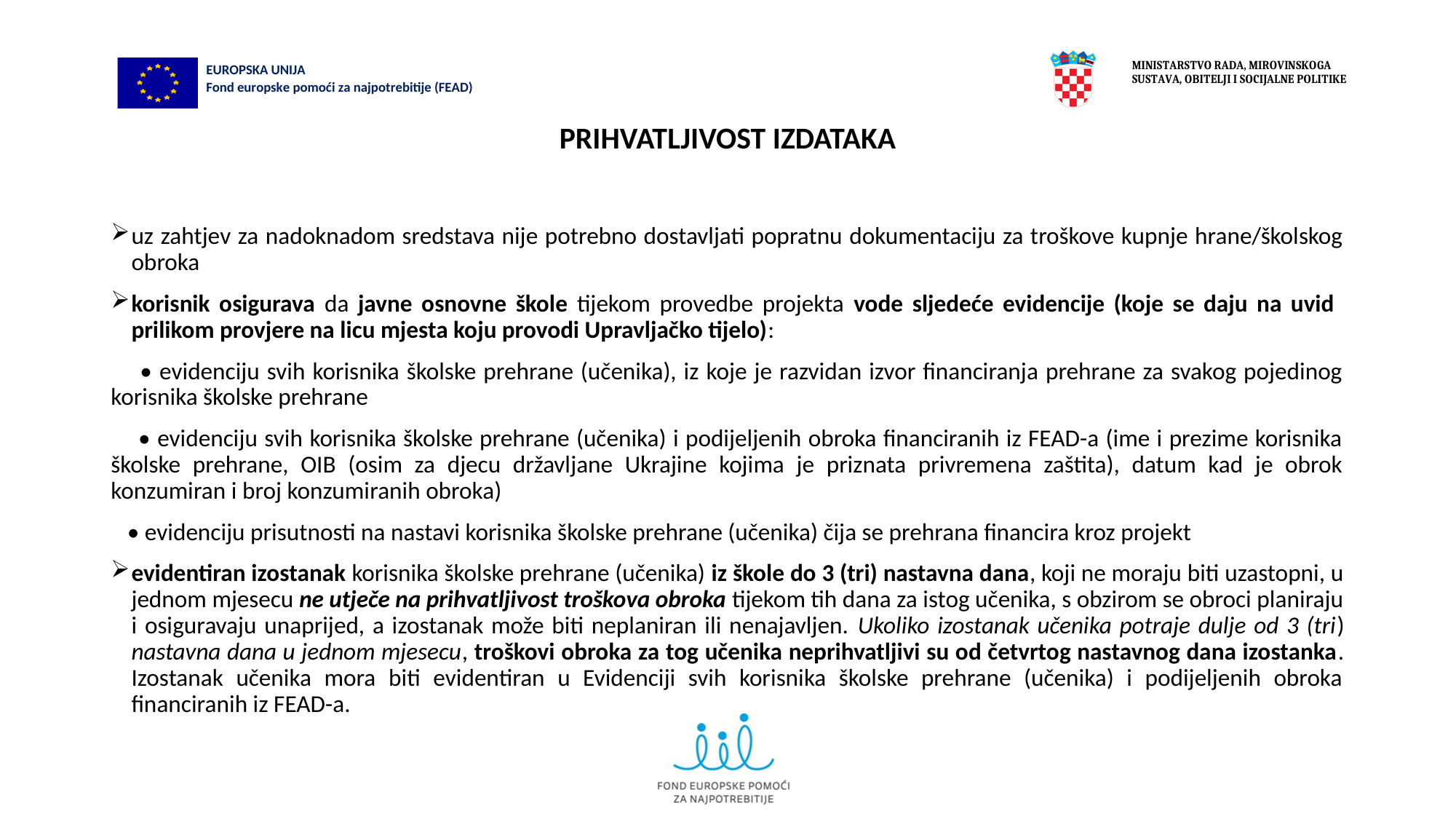

# PRIHVATLJIVOST IZDATAKA
uz zahtjev za nadoknadom sredstava nije potrebno dostavljati popratnu dokumentaciju za troškove kupnje hrane/školskog obroka
korisnik osigurava da javne osnovne škole tijekom provedbe projekta vode sljedeće evidencije (koje se daju na uvid  prilikom provjere na licu mjesta koju provodi Upravljačko tijelo):
    • evidenciju svih korisnika školske prehrane (učenika), iz koje je razvidan izvor financiranja prehrane za svakog pojedinog korisnika školske prehrane
    • evidenciju svih korisnika školske prehrane (učenika) i podijeljenih obroka financiranih iz FEAD-a (ime i prezime korisnika školske prehrane, OIB (osim za djecu državljane Ukrajine kojima je priznata privremena zaštita), datum kad je obrok konzumiran i broj konzumiranih obroka)
   • evidenciju prisutnosti na nastavi korisnika školske prehrane (učenika) čija se prehrana financira kroz projekt
evidentiran izostanak korisnika školske prehrane (učenika) iz škole do 3 (tri) nastavna dana, koji ne moraju biti uzastopni, u jednom mjesecu ne utječe na prihvatljivost troškova obroka tijekom tih dana za istog učenika, s obzirom se obroci planiraju i osiguravaju unaprijed, a izostanak može biti neplaniran ili nenajavljen. Ukoliko izostanak učenika potraje dulje od 3 (tri) nastavna dana u jednom mjesecu, troškovi obroka za tog učenika neprihvatljivi su od četvrtog nastavnog dana izostanka. Izostanak učenika mora biti evidentiran u Evidenciji svih korisnika školske prehrane (učenika) i podijeljenih obroka financiranih iz FEAD-a.